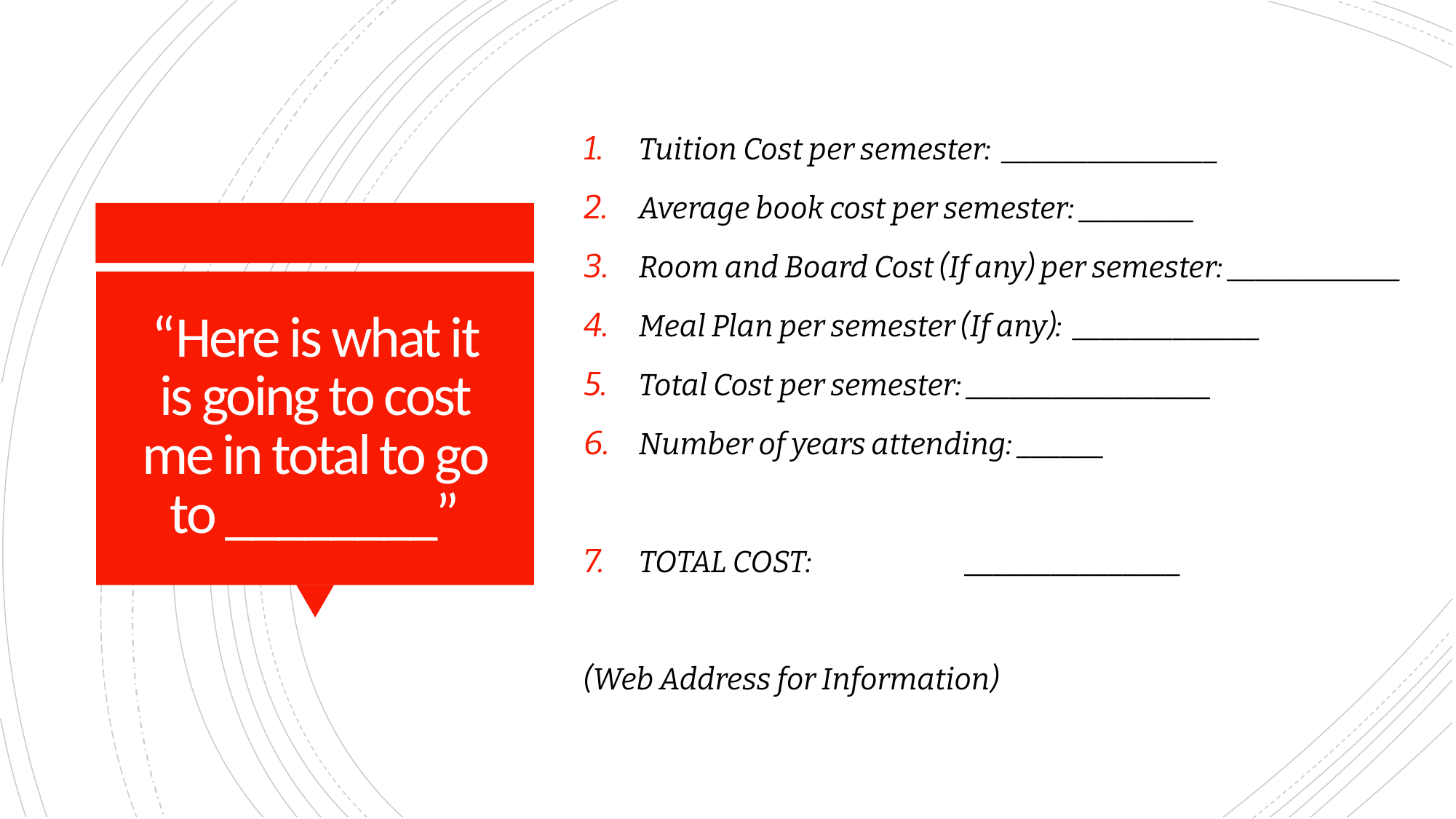

Tuition Cost per semester:  _______________
Average book cost per semester: ________
Room and Board Cost (If any) per semester: ____________
Meal Plan per semester (If any):  _____________
Total Cost per semester: _________________
Number of years attending: ______

TOTAL COST:		_______________

(Web Address for Information)
# “Here is what it is going to cost me in total to go to ________”